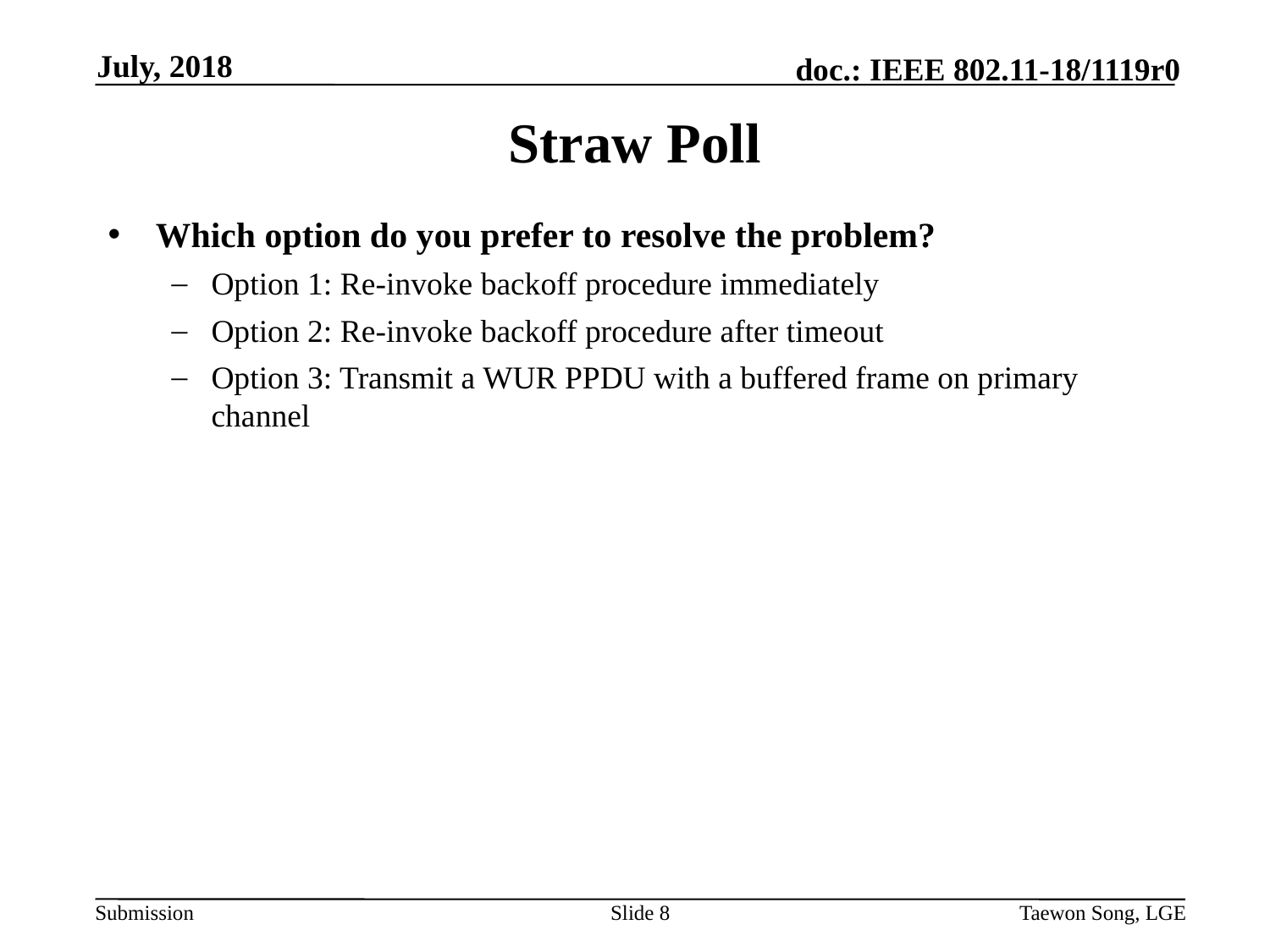

July, 2018
# Straw Poll
Which option do you prefer to resolve the problem?
Option 1: Re-invoke backoff procedure immediately
Option 2: Re-invoke backoff procedure after timeout
Option 3: Transmit a WUR PPDU with a buffered frame on primary channel
Slide 8
Taewon Song, LGE